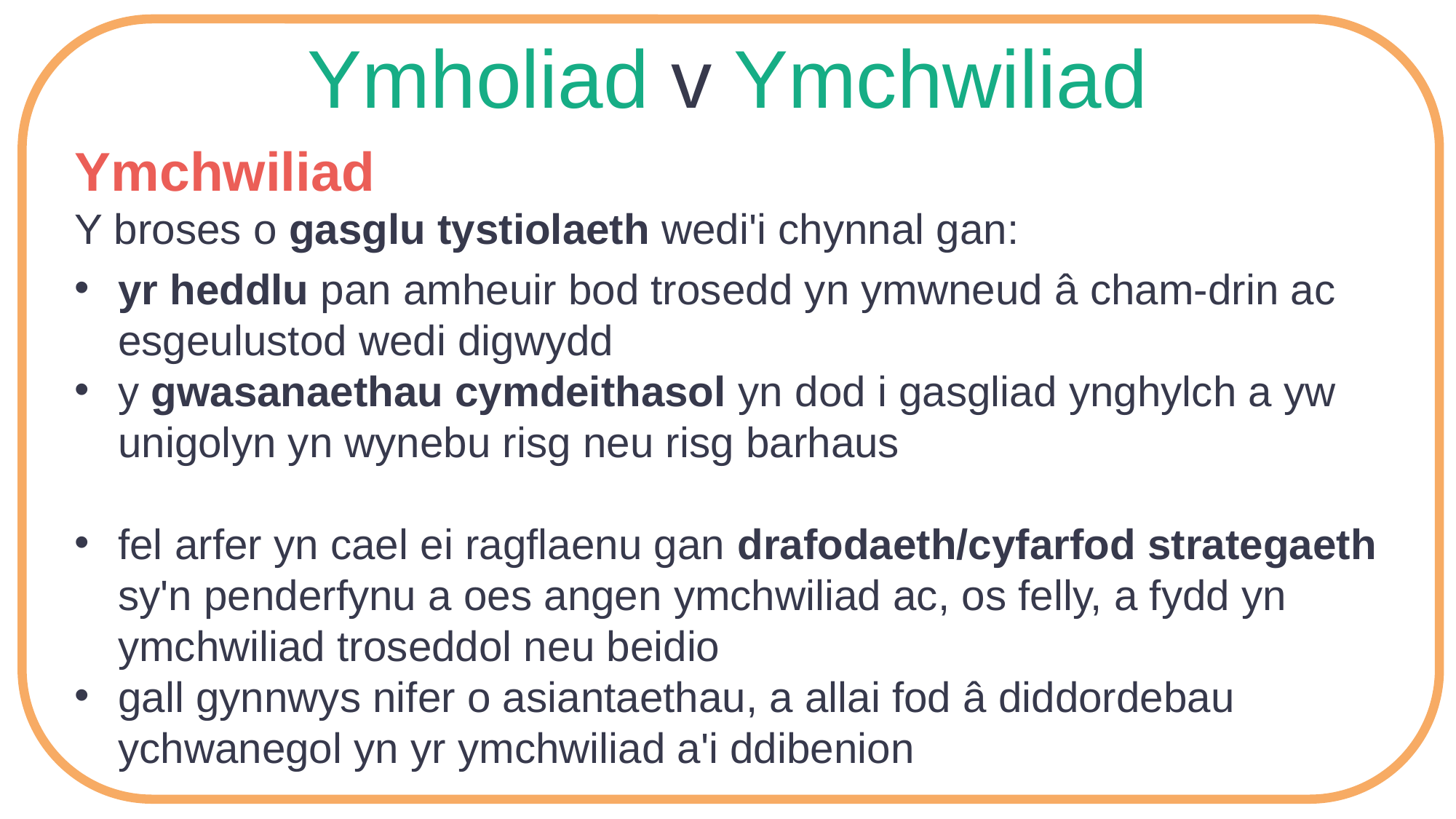

# Ymholiad v Ymchwiliad

Ymchwiliad
Y broses o gasglu tystiolaeth wedi'i chynnal gan:
yr heddlu pan amheuir bod trosedd yn ymwneud â cham-drin ac esgeulustod wedi digwydd
y gwasanaethau cymdeithasol yn dod i gasgliad ynghylch a yw unigolyn yn wynebu risg neu risg barhaus

fel arfer yn cael ei ragflaenu gan drafodaeth/cyfarfod strategaeth sy'n penderfynu a oes angen ymchwiliad ac, os felly, a fydd yn ymchwiliad troseddol neu beidio
gall gynnwys nifer o asiantaethau, a allai fod â diddordebau ychwanegol yn yr ymchwiliad a'i ddibenion